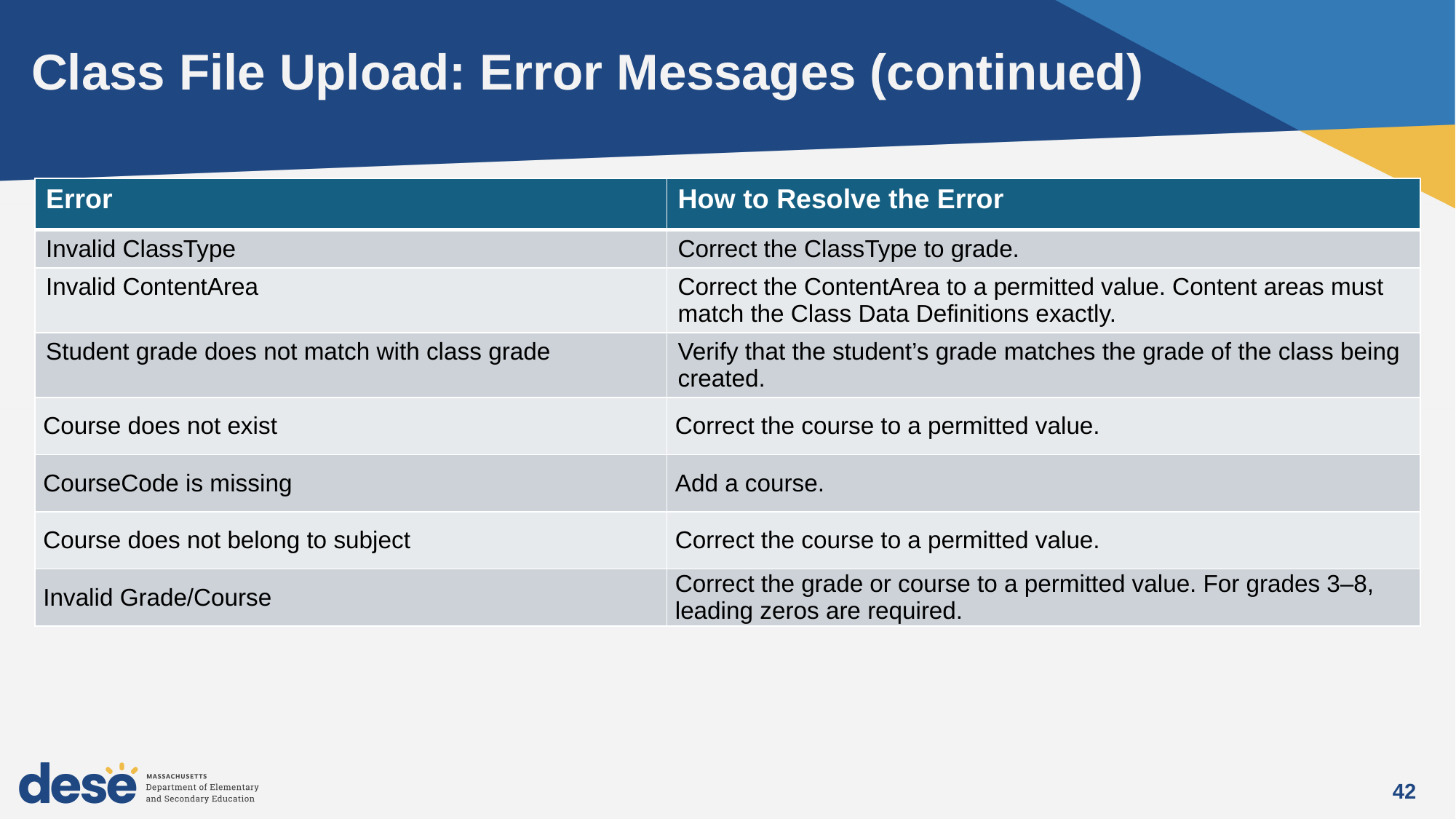

# Class File Upload: Error Messages (continued)
| Error | How to Resolve the Error |
| --- | --- |
| Invalid ClassType | Correct the ClassType to grade. |
| Invalid ContentArea | Correct the ContentArea to a permitted value. Content areas must match the Class Data Definitions exactly. |
| Student grade does not match with class grade | Verify that the student’s grade matches the grade of the class being created. |
| Course does not exist | Correct the course to a permitted value. |
| CourseCode is missing | Add a course. |
| Course does not belong to subject | Correct the course to a permitted value. |
| Invalid Grade/Course | Correct the grade or course to a permitted value. For grades 3–8, leading zeros are required. |

42